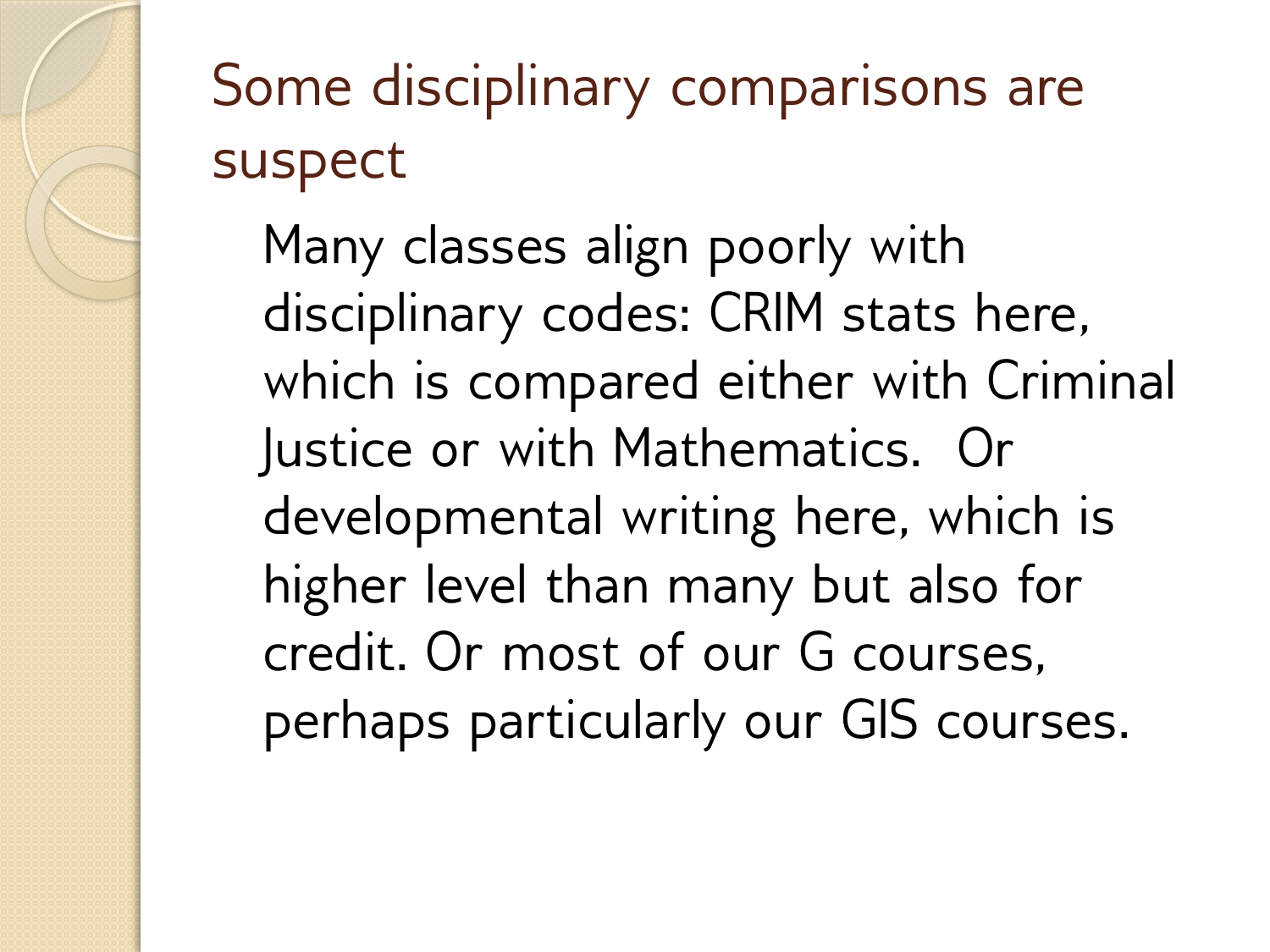

# Some disciplinary comparisons are suspect
	Many classes align poorly with disciplinary codes: CRIM stats here, which is compared either with Criminal Justice or with Mathematics.  Or developmental writing here, which is higher level than many but also for credit. Or most of our G courses, perhaps particularly our GIS courses.